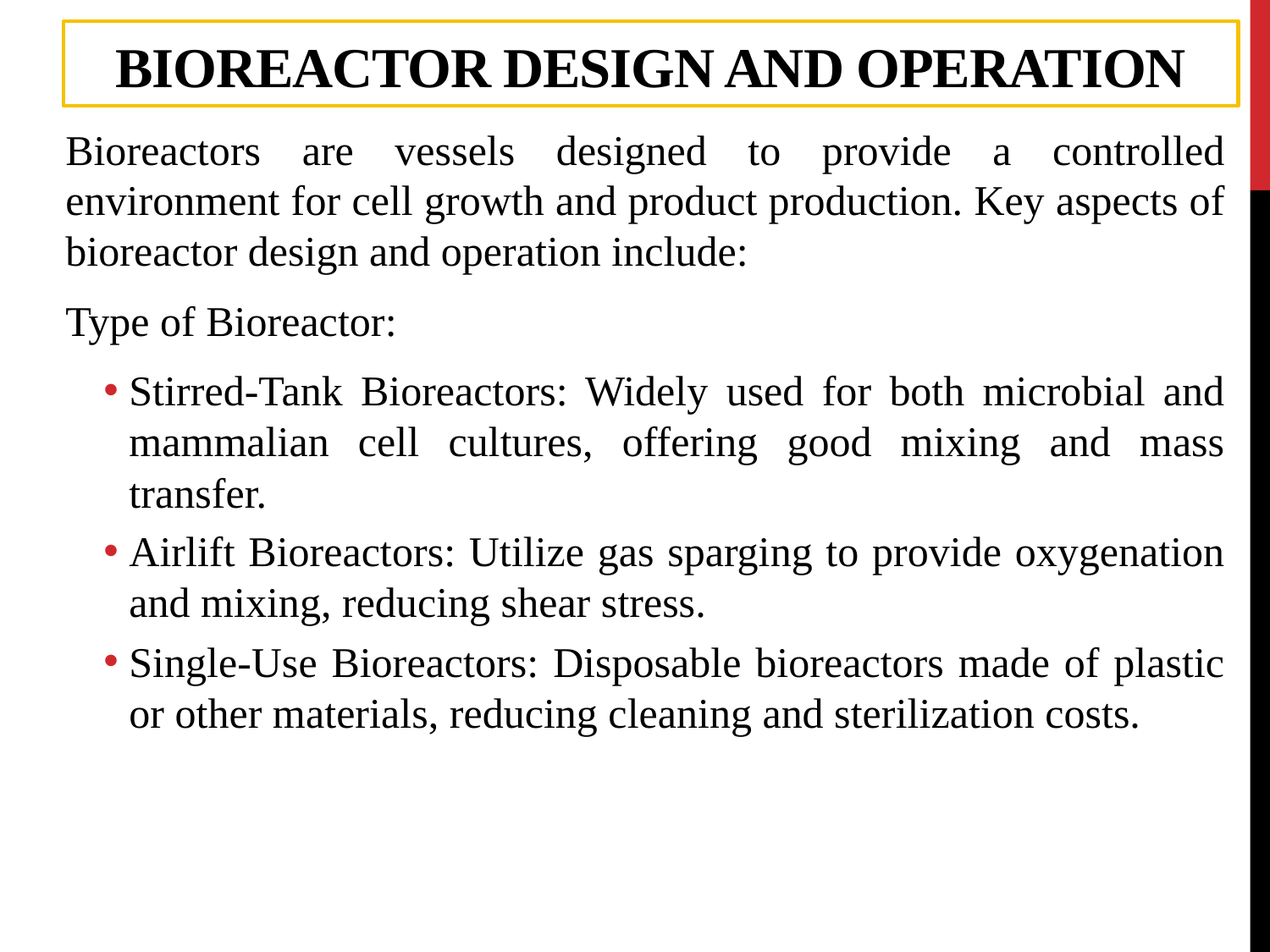

# Bioreactor Design and Operation
Bioreactors are vessels designed to provide a controlled environment for cell growth and product production. Key aspects of bioreactor design and operation include:
Type of Bioreactor:
Stirred-Tank Bioreactors: Widely used for both microbial and mammalian cell cultures, offering good mixing and mass transfer.
Airlift Bioreactors: Utilize gas sparging to provide oxygenation and mixing, reducing shear stress.
Single-Use Bioreactors: Disposable bioreactors made of plastic or other materials, reducing cleaning and sterilization costs.